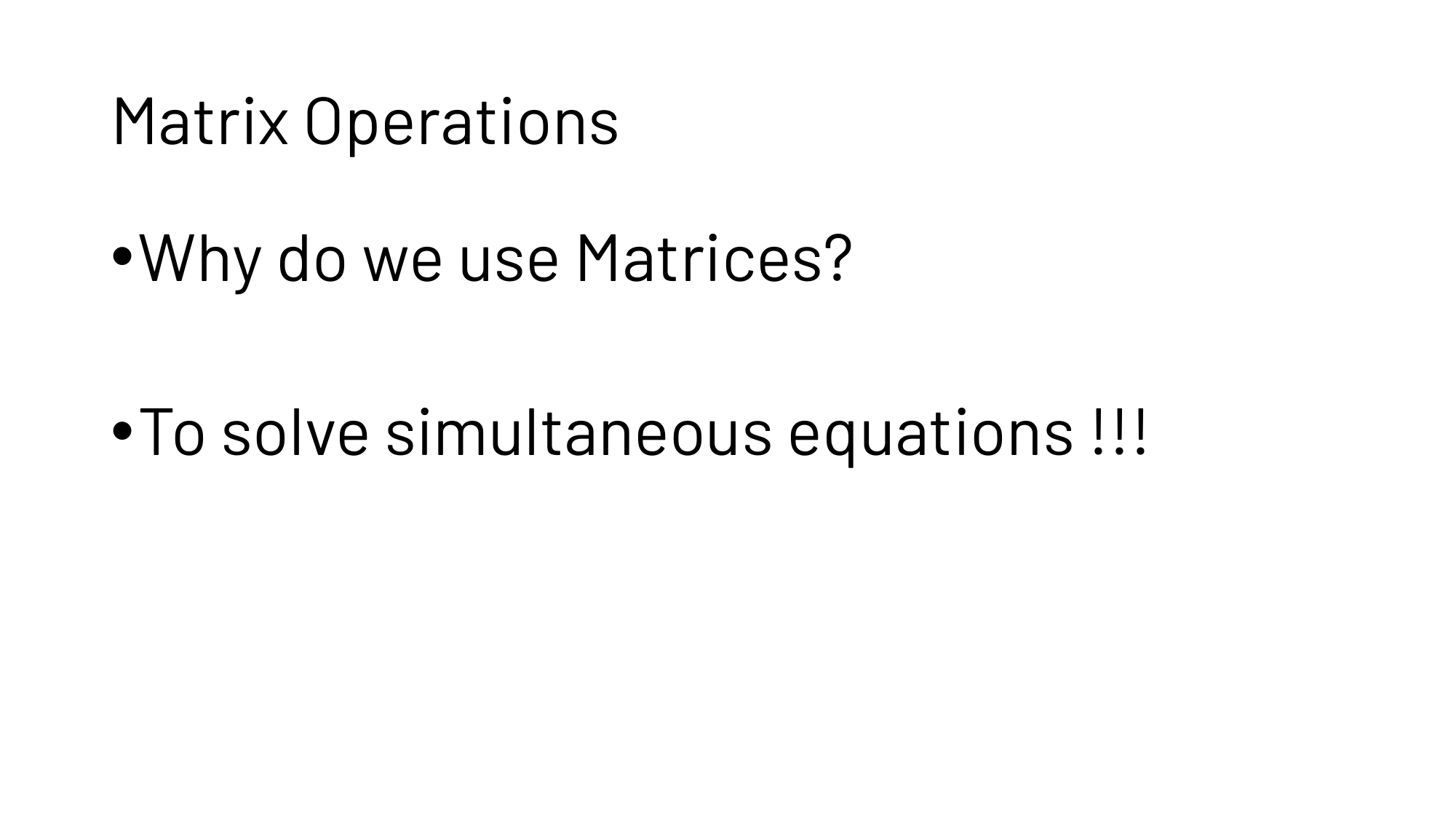

# Matrix Operations
Why do we use Matrices?

To solve simultaneous equations !!!